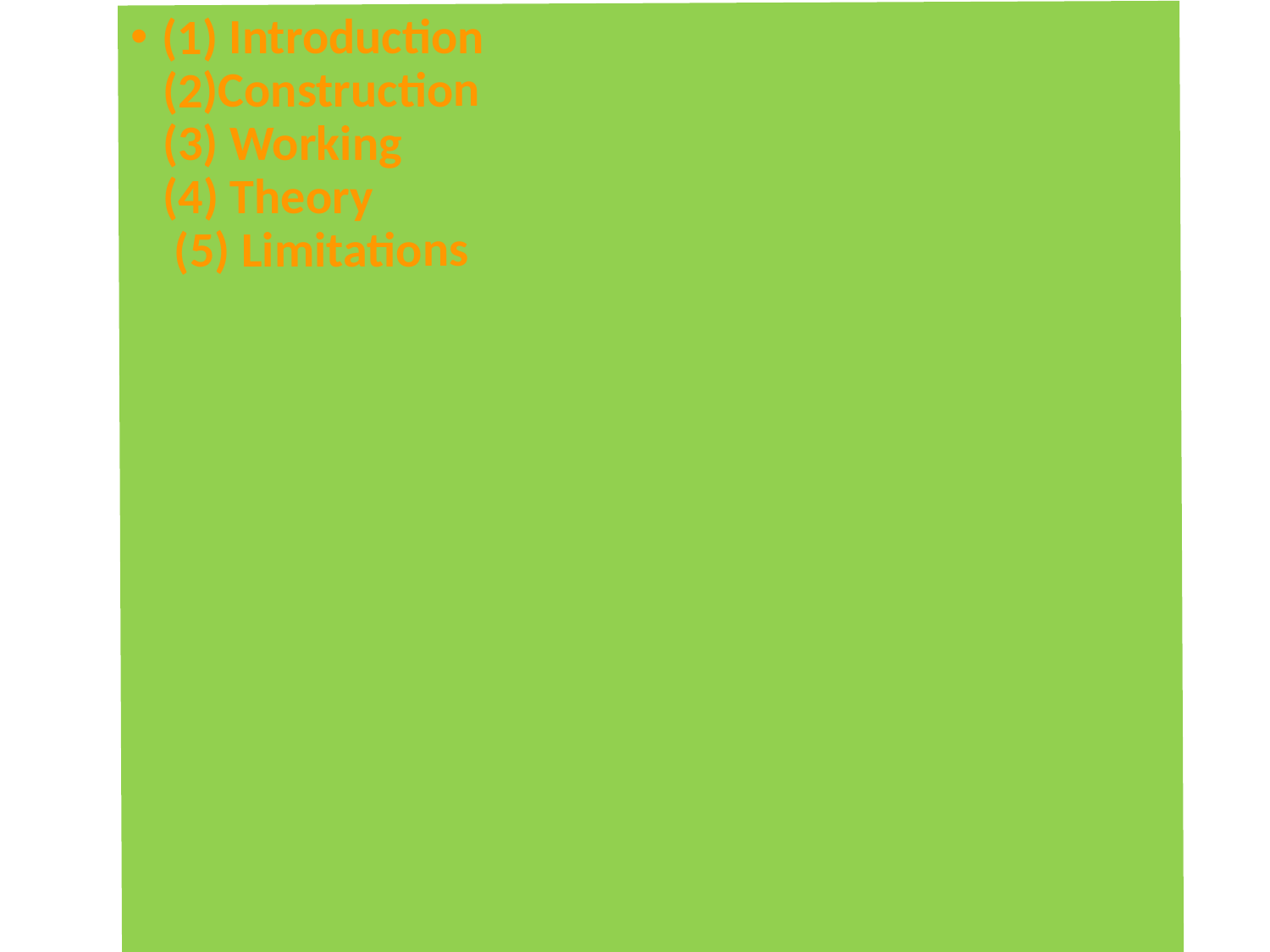

#
(1) Introduction                                                            (2)Construction                                                             (3) Working                                                                    (4) Theory                                                                        (5) Limitations